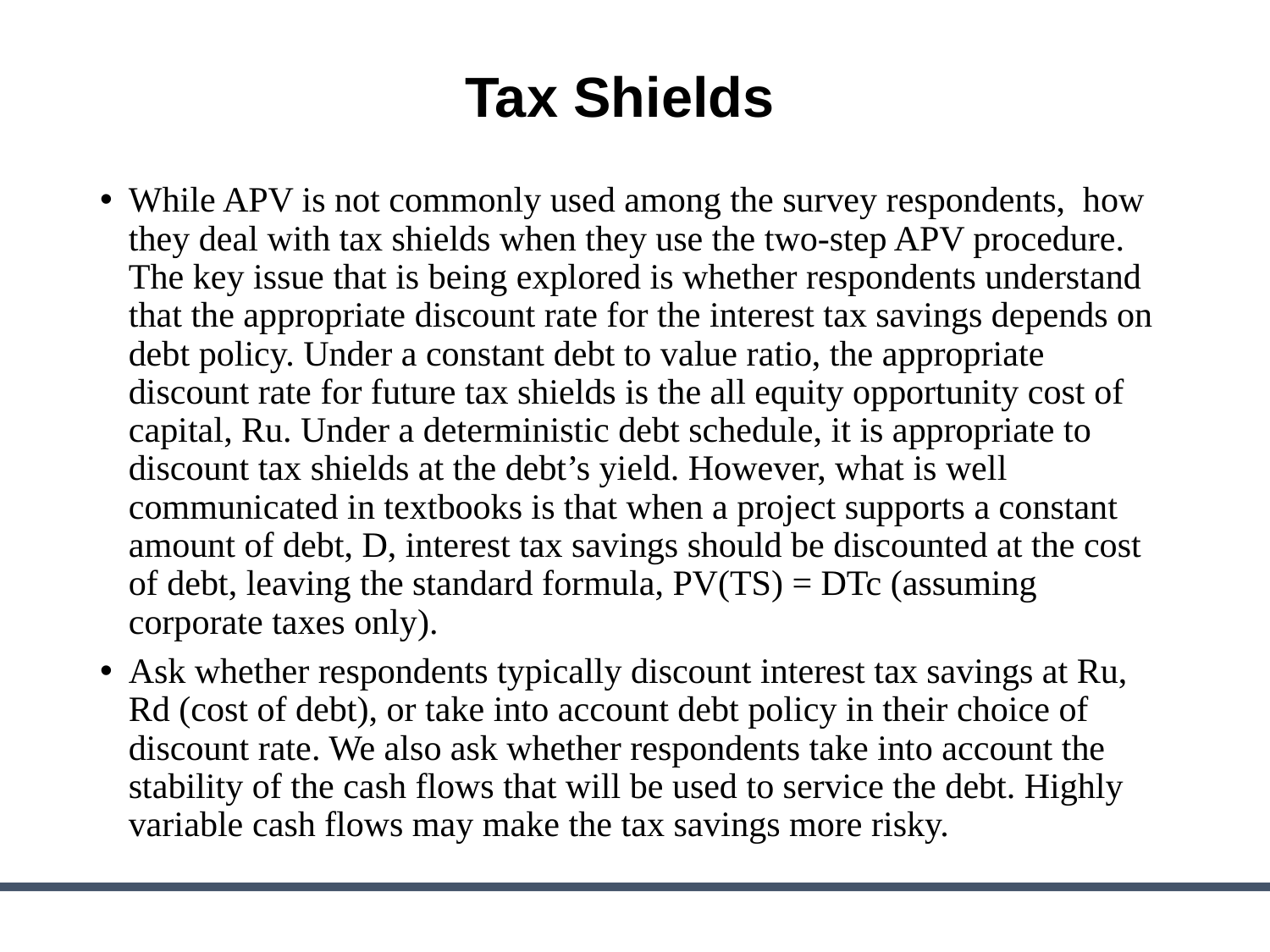

# Tax Shields
While APV is not commonly used among the survey respondents,  how they deal with tax shields when they use the two-step APV procedure. The key issue that is being explored is whether respondents understand that the appropriate discount rate for the interest tax savings depends on debt policy. Under a constant debt to value ratio, the appropriate discount rate for future tax shields is the all equity opportunity cost of capital, Ru. Under a deterministic debt schedule, it is appropriate to discount tax shields at the debt’s yield. However, what is well communicated in textbooks is that when a project supports a constant amount of debt, D, interest tax savings should be discounted at the cost of debt, leaving the standard formula, PV(TS) = DTc (assuming corporate taxes only).
Ask whether respondents typically discount interest tax savings at Ru, Rd (cost of debt), or take into account debt policy in their choice of discount rate. We also ask whether respondents take into account the stability of the cash flows that will be used to service the debt. Highly variable cash flows may make the tax savings more risky.